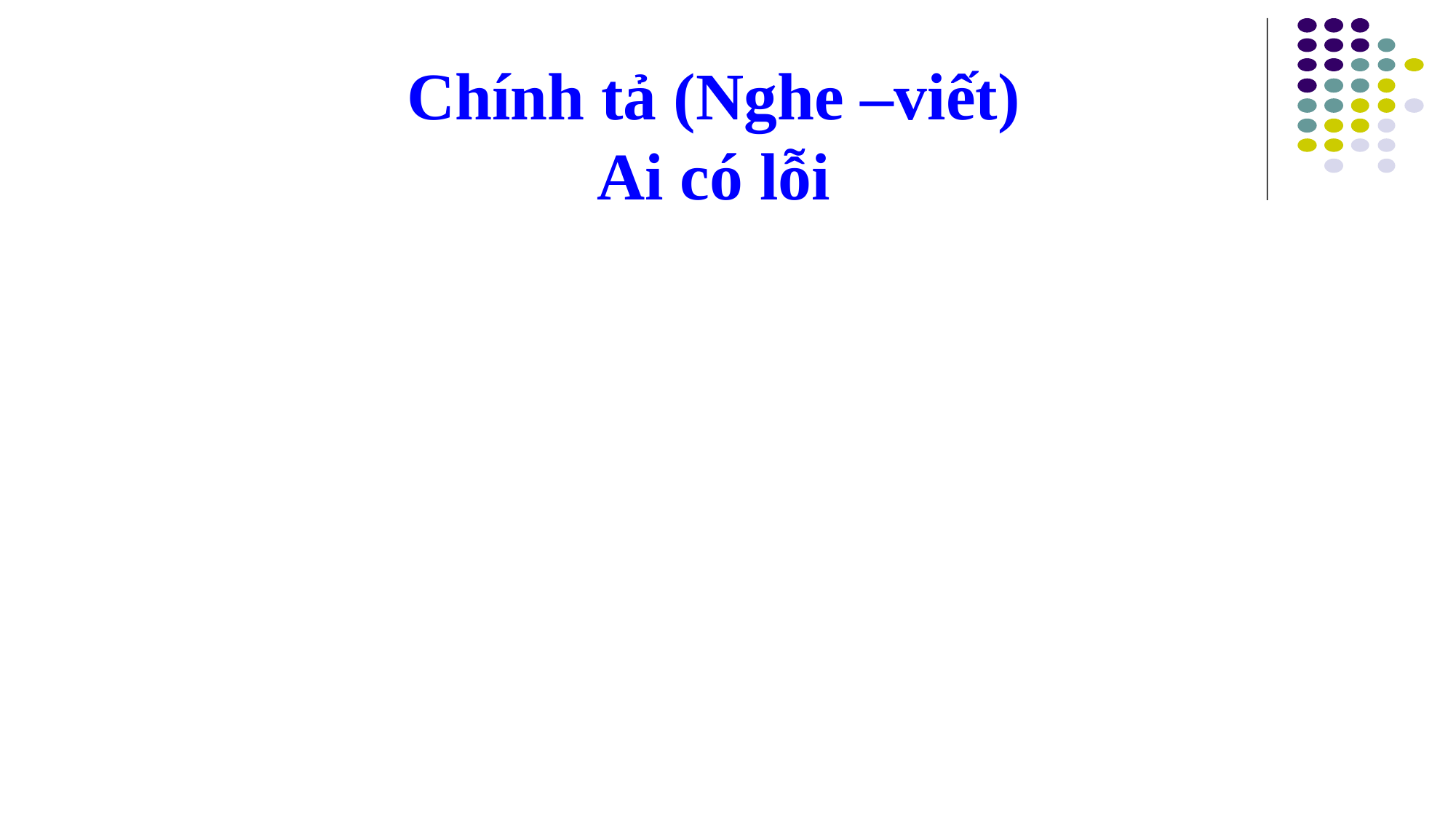

Chính tả (Nghe –viết)
Ai có lỗi